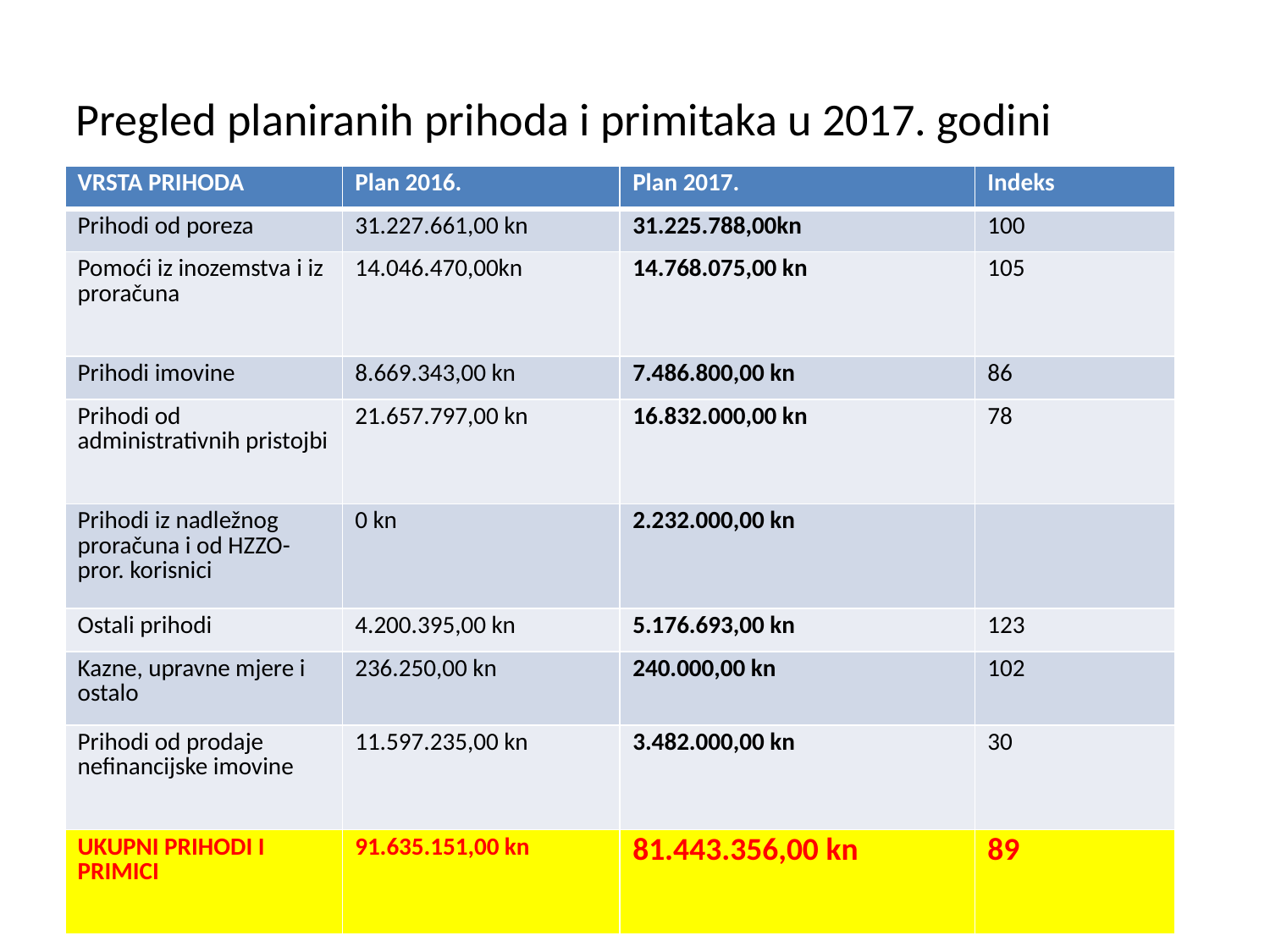

Pregled planiranih prihoda i primitaka u 2017. godini
| VRSTA PRIHODA | Plan 2016. | Plan 2017. | Indeks |
| --- | --- | --- | --- |
| Prihodi od poreza | 31.227.661,00 kn | 31.225.788,00kn | 100 |
| Pomoći iz inozemstva i iz proračuna | 14.046.470,00kn | 14.768.075,00 kn | 105 |
| Prihodi imovine | 8.669.343,00 kn | 7.486.800,00 kn | 86 |
| Prihodi od administrativnih pristojbi | 21.657.797,00 kn | 16.832.000,00 kn | 78 |
| Prihodi iz nadležnog proračuna i od HZZO- pror. korisnici | 0 kn | 2.232.000,00 kn |  |
| Ostali prihodi | 4.200.395,00 kn | 5.176.693,00 kn | 123 |
| Kazne, upravne mjere i ostalo | 236.250,00 kn | 240.000,00 kn | 102 |
| Prihodi od prodaje nefinancijske imovine | 11.597.235,00 kn | 3.482.000,00 kn | 30 |
| UKUPNI PRIHODI I PRIMICI | 91.635.151,00 kn | 81.443.356,00 kn | 89 |